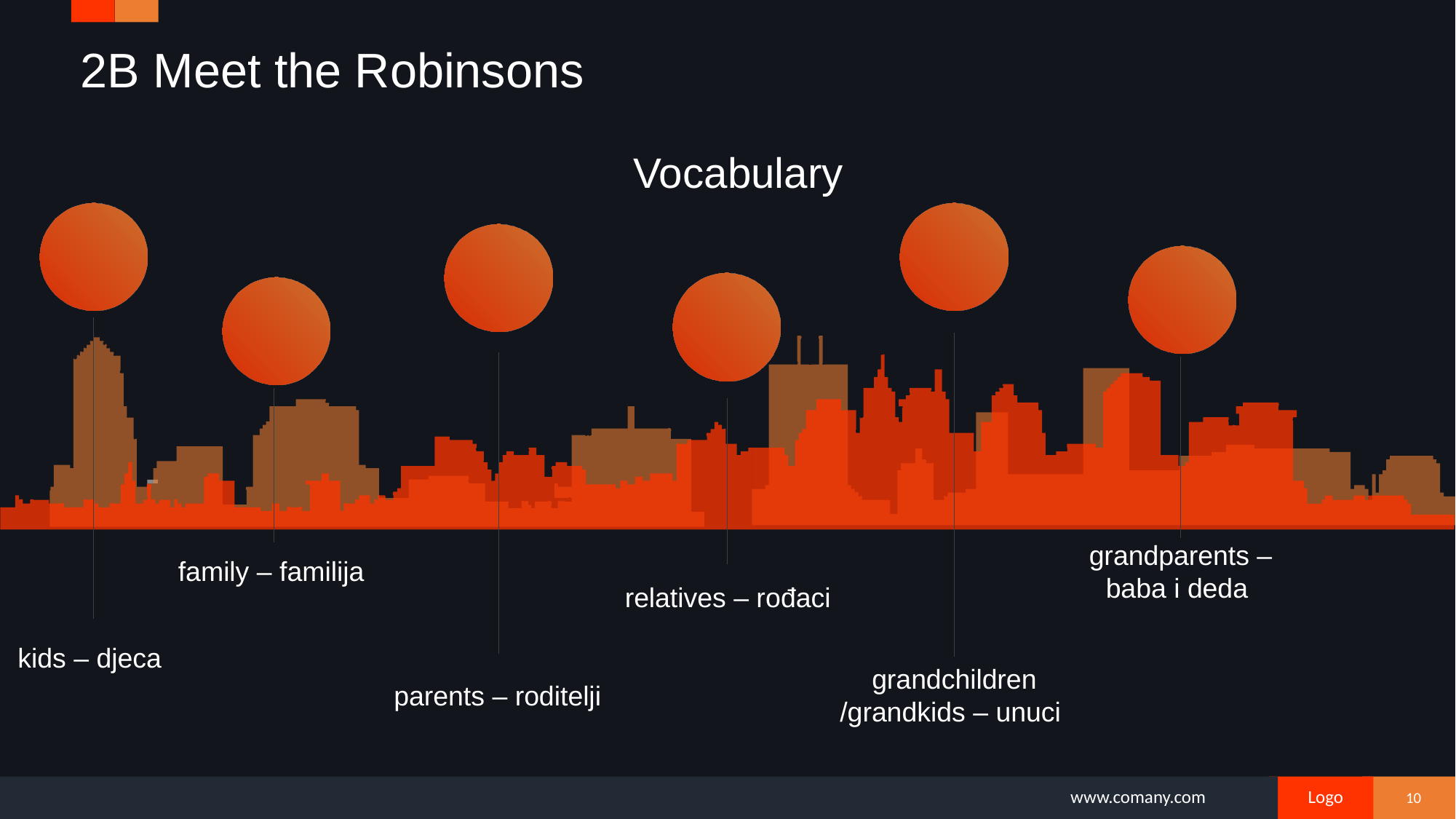

# 2B Meet the Robinsons
Vocabulary

family – familija
grandparents – baba i deda
relatives – rođaci
kids – djeca
parents – roditelji
grandchildren /grandkids – unuci
10